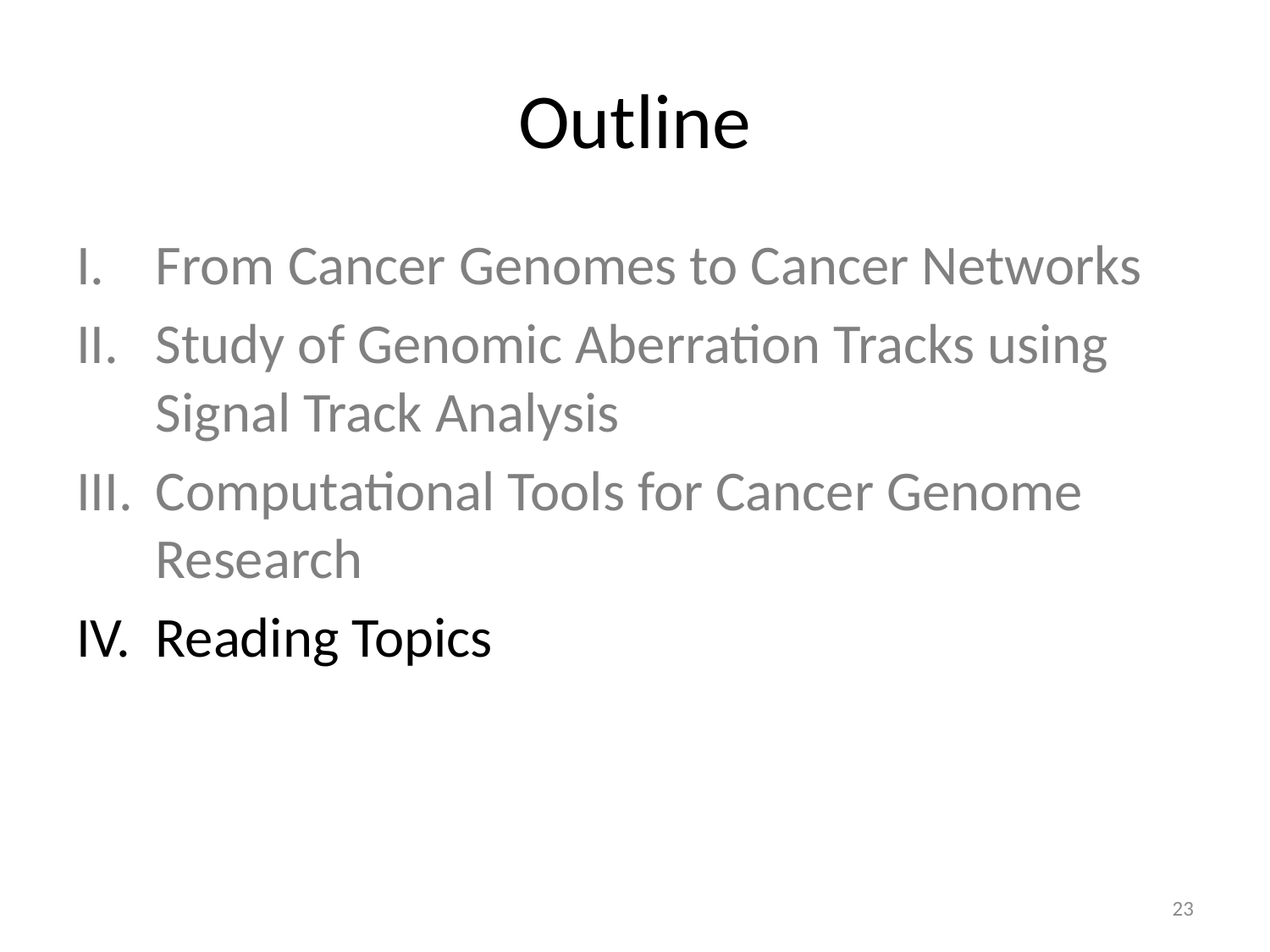

# Outline
From Cancer Genomes to Cancer Networks
Study of Genomic Aberration Tracks using Signal Track Analysis
Computational Tools for Cancer Genome Research
Reading Topics
23